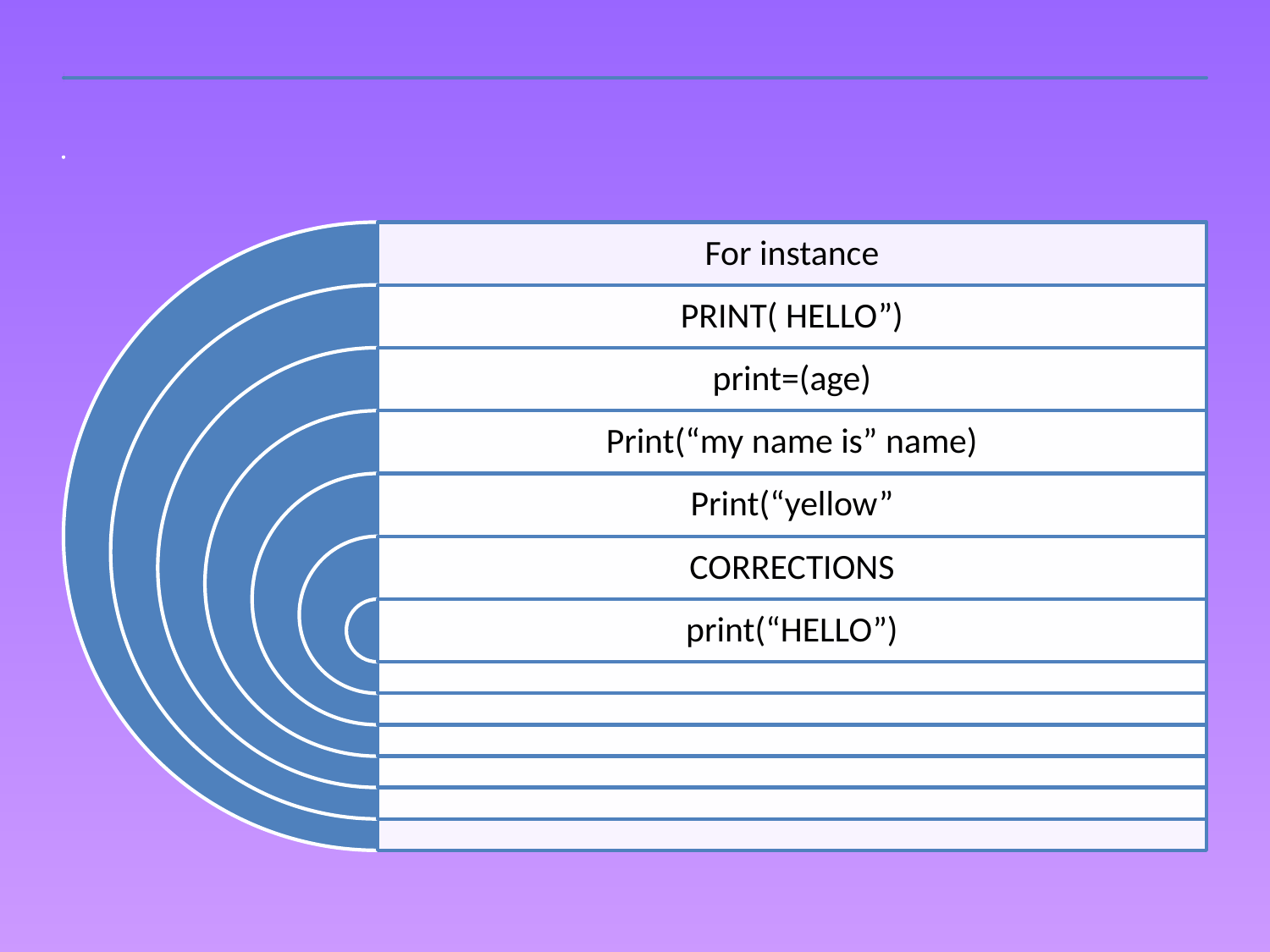

Program Errors
For instance
PRINT( HELLO”)
print=(age)
Print(“my name is” name)
Print(“yellow”
CORRECTIONS
print(“HELLO”)